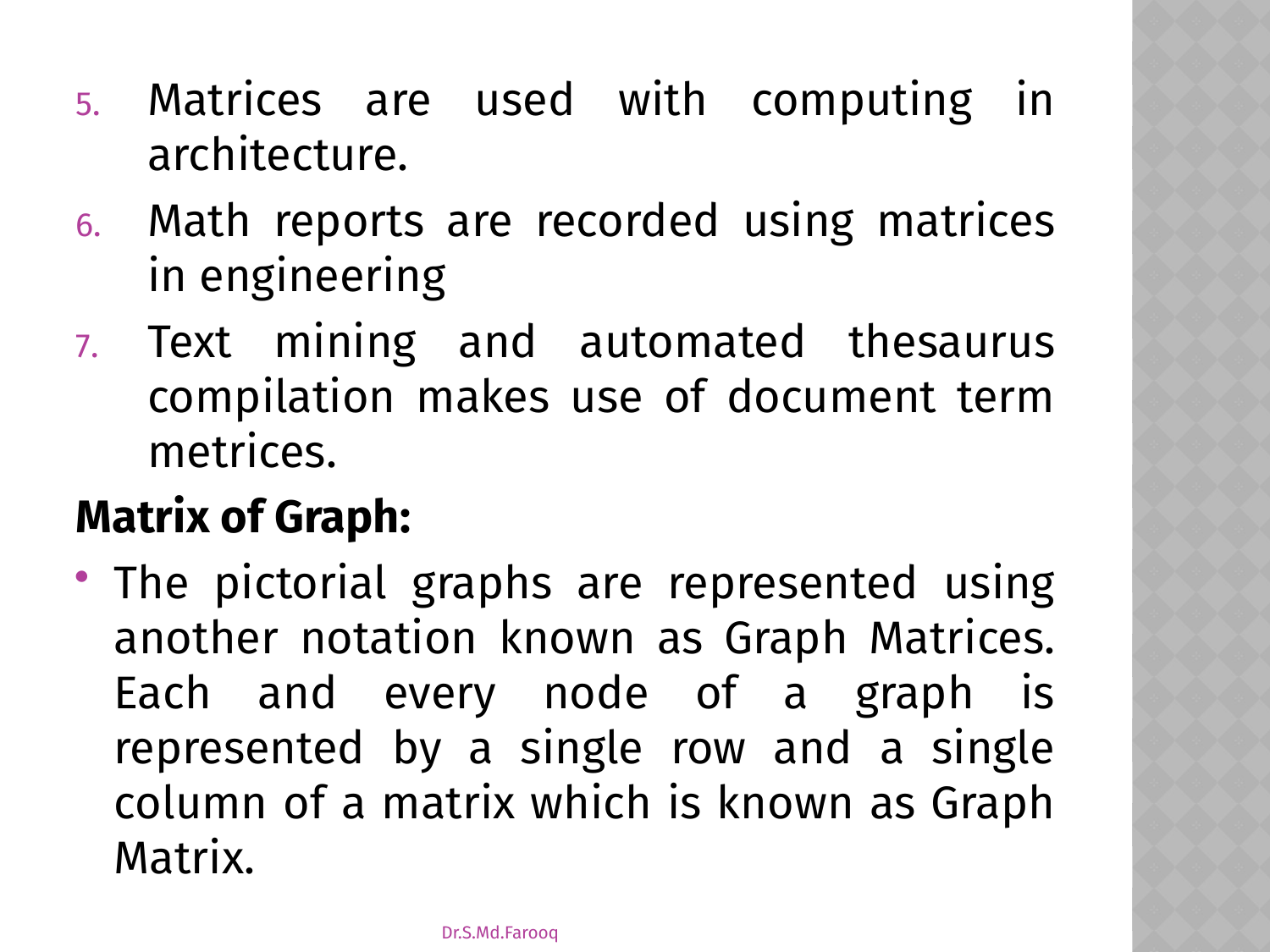

Matrices are used with computing in architecture.
Math reports are recorded using matrices in engineering
Text mining and automated thesaurus compilation makes use of document term metrices.
Matrix of Graph:
The pictorial graphs are represented using another notation known as Graph Matrices. Each and every node of a graph is represented by a single row and a single column of a matrix which is known as Graph Matrix.

Dr.S.Md.Farooq